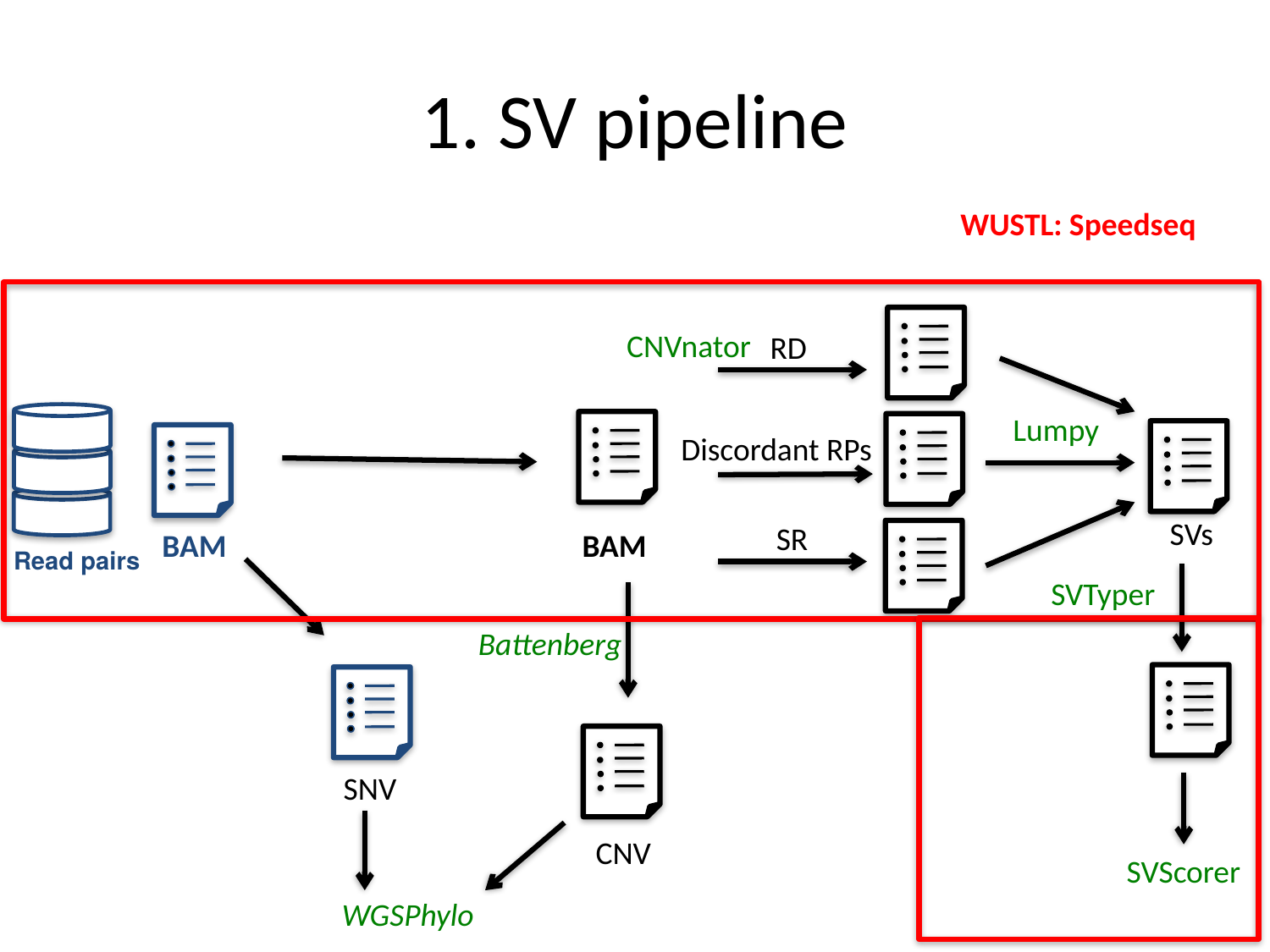

# 1. SV pipeline
WUSTL: Speedseq

CNVnator
RD
Lumpy

Read pairs

Discordant RPs

BAM

SVs
SR
BAM

SVTyper
Battenberg

SNV
CNV
SVScorer
WGSPhylo